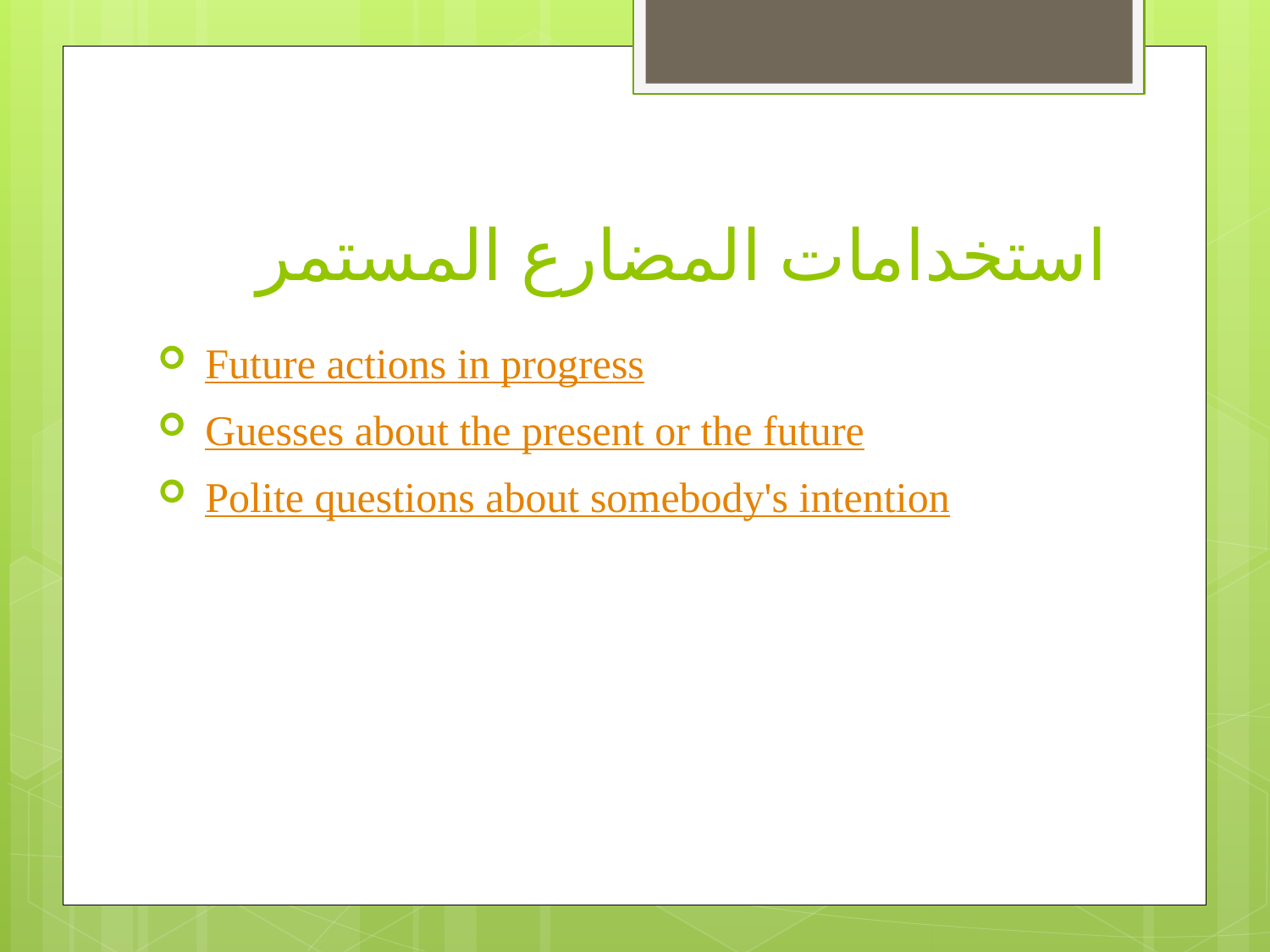

# استخدامات المضارع المستمر
Future actions in progress
Guesses about the present or the future
Polite questions about somebody's intention